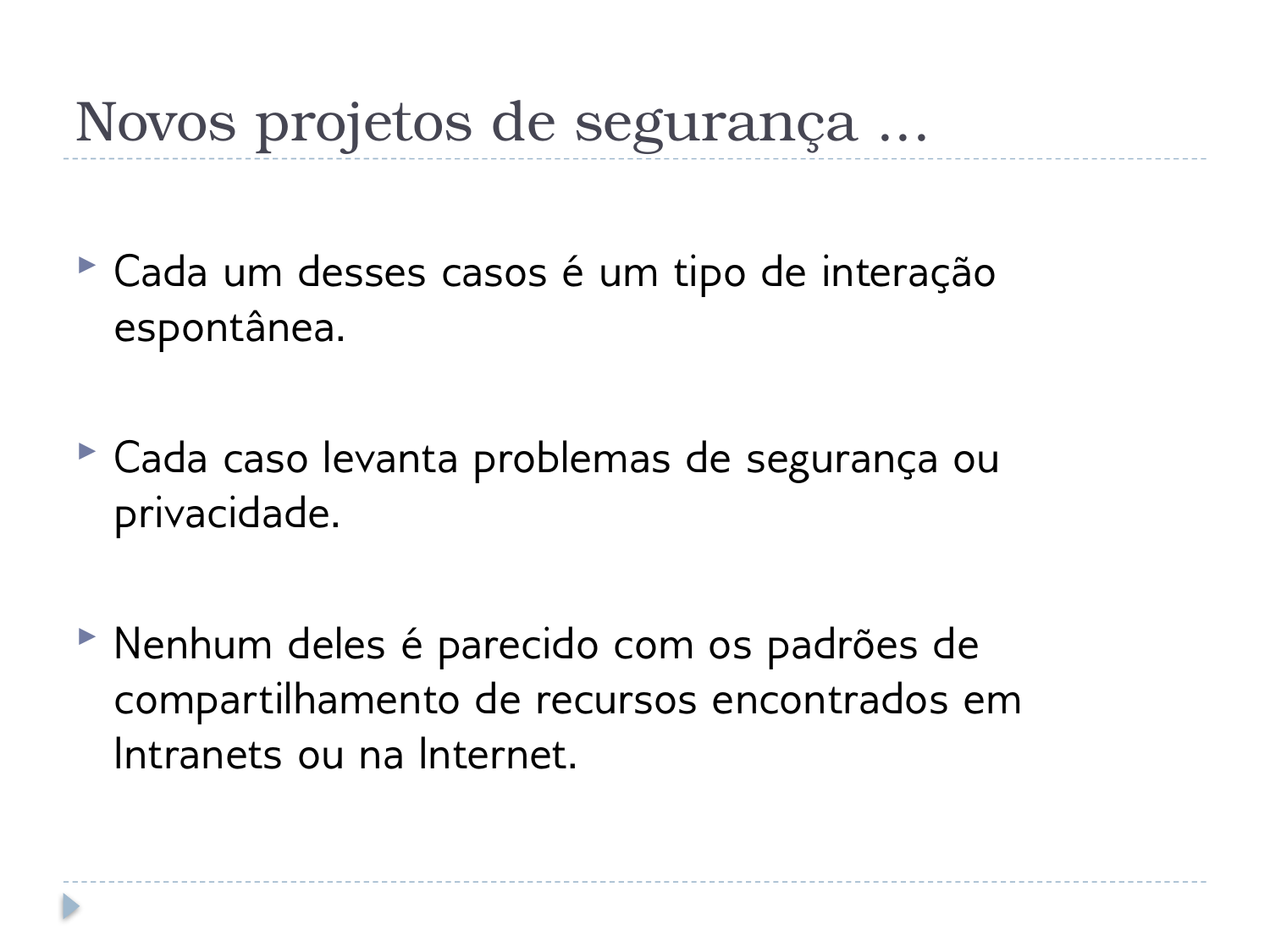

# Novos projetos de segurança ...

Cada um desses casos é um tipo de interação espontânea.

Cada caso levanta problemas de segurança ou privacidade.

Nenhum deles é parecido com os padrões de compartilhamento de recursos encontrados em Intranets ou na Internet.